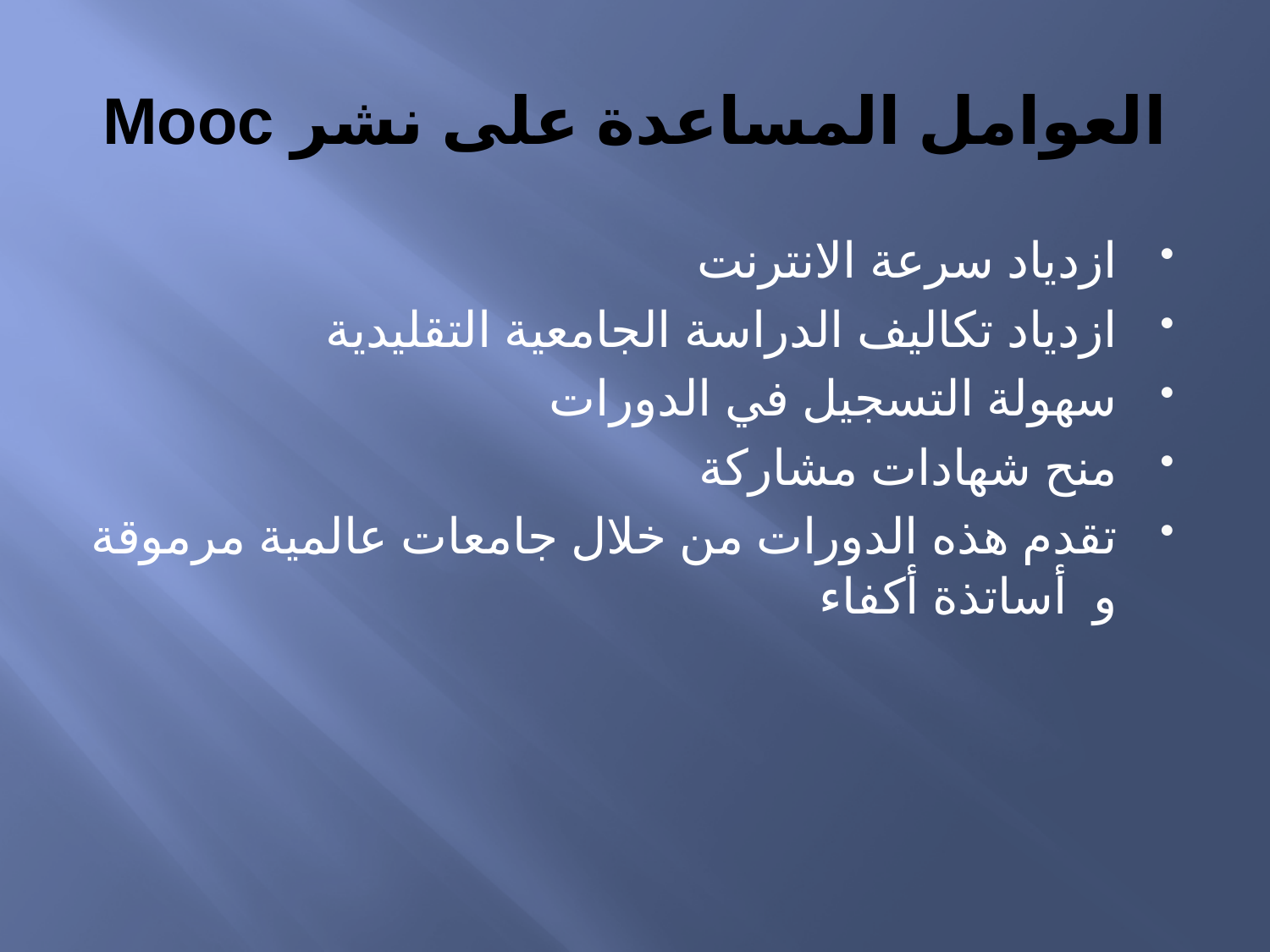

# العوامل المساعدة على نشر Mooc
ازدياد سرعة الانترنت
ازدياد تكاليف الدراسة الجامعية التقليدية
سهولة التسجيل في الدورات
منح شهادات مشاركة
تقدم هذه الدورات من خلال جامعات عالمية مرموقة و  أساتذة أكفاء